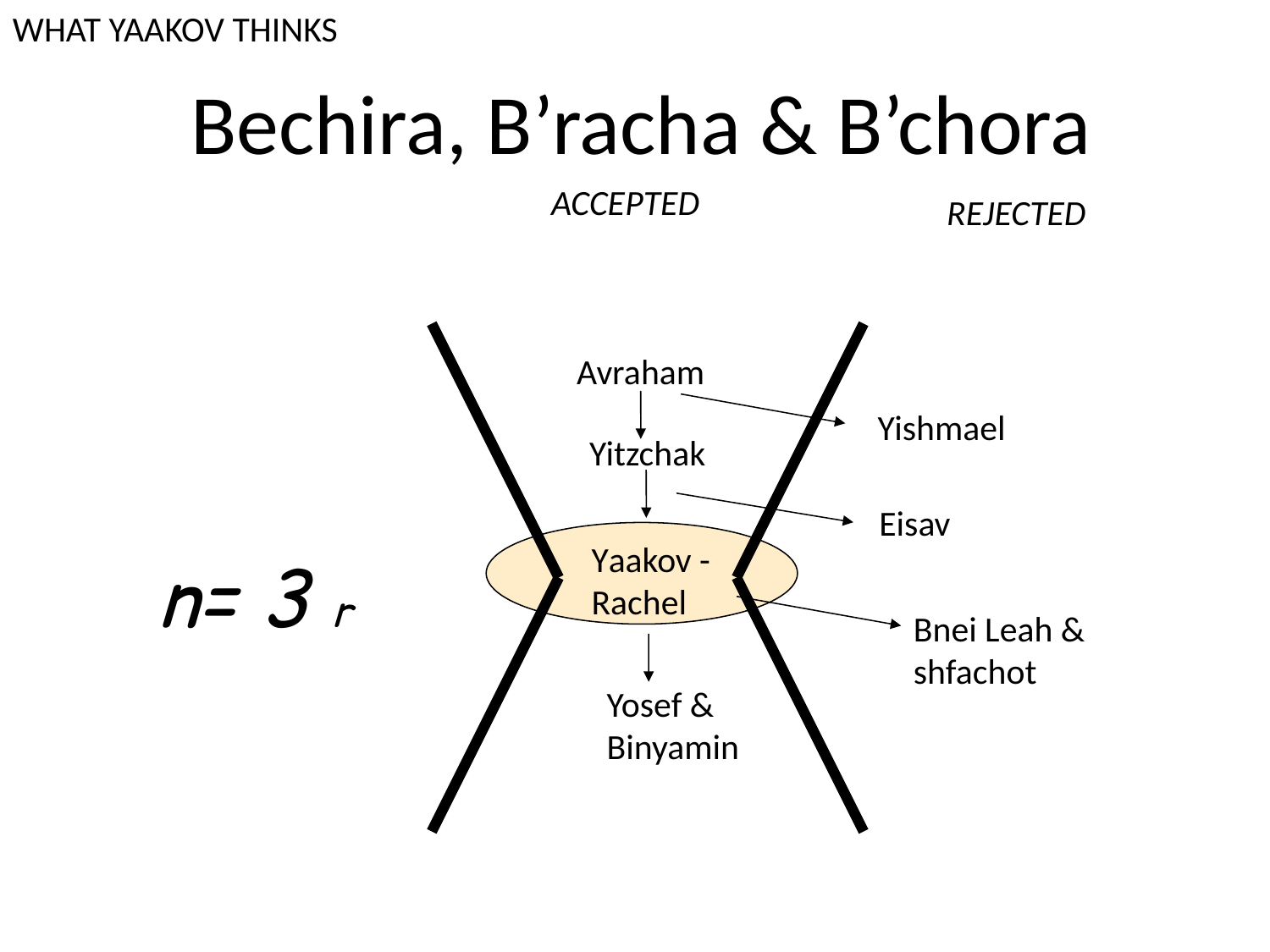

WHAT YAAKOV THINKS
# Bechira, B’racha & B’chora
ACCEPTED
REJECTED

Avraham

Yishmael
Yitzchak

Eisav
Yaakov - Rachel
n= 3 r

Bnei Leah & shfachot

Yosef & Binyamin